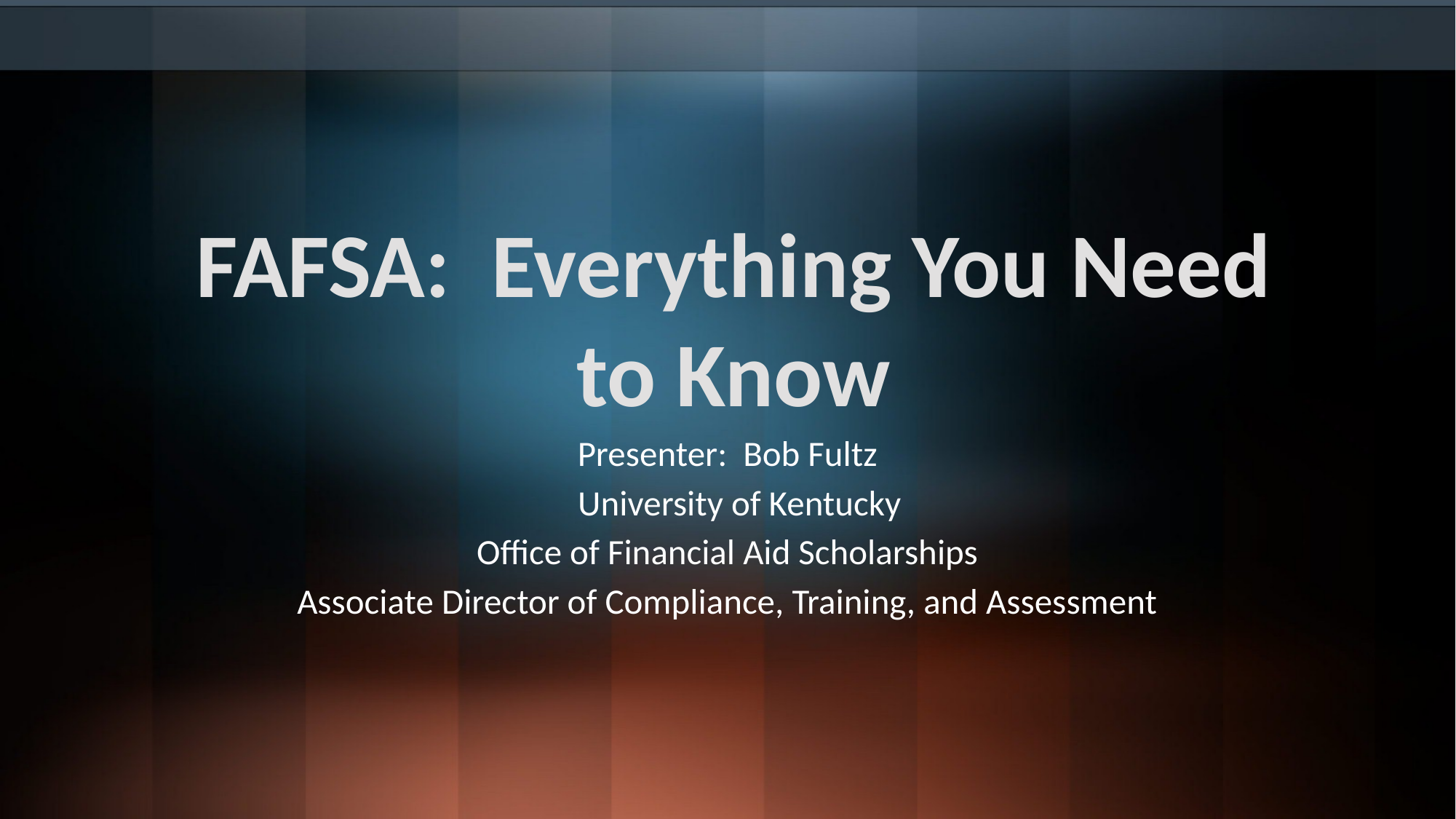

# FAFSA:  Everything You Need to Know
Presenter:  Bob Fultz
   University of Kentucky
Office of Financial Aid Scholarships
Associate Director of Compliance, Training, and Assessment